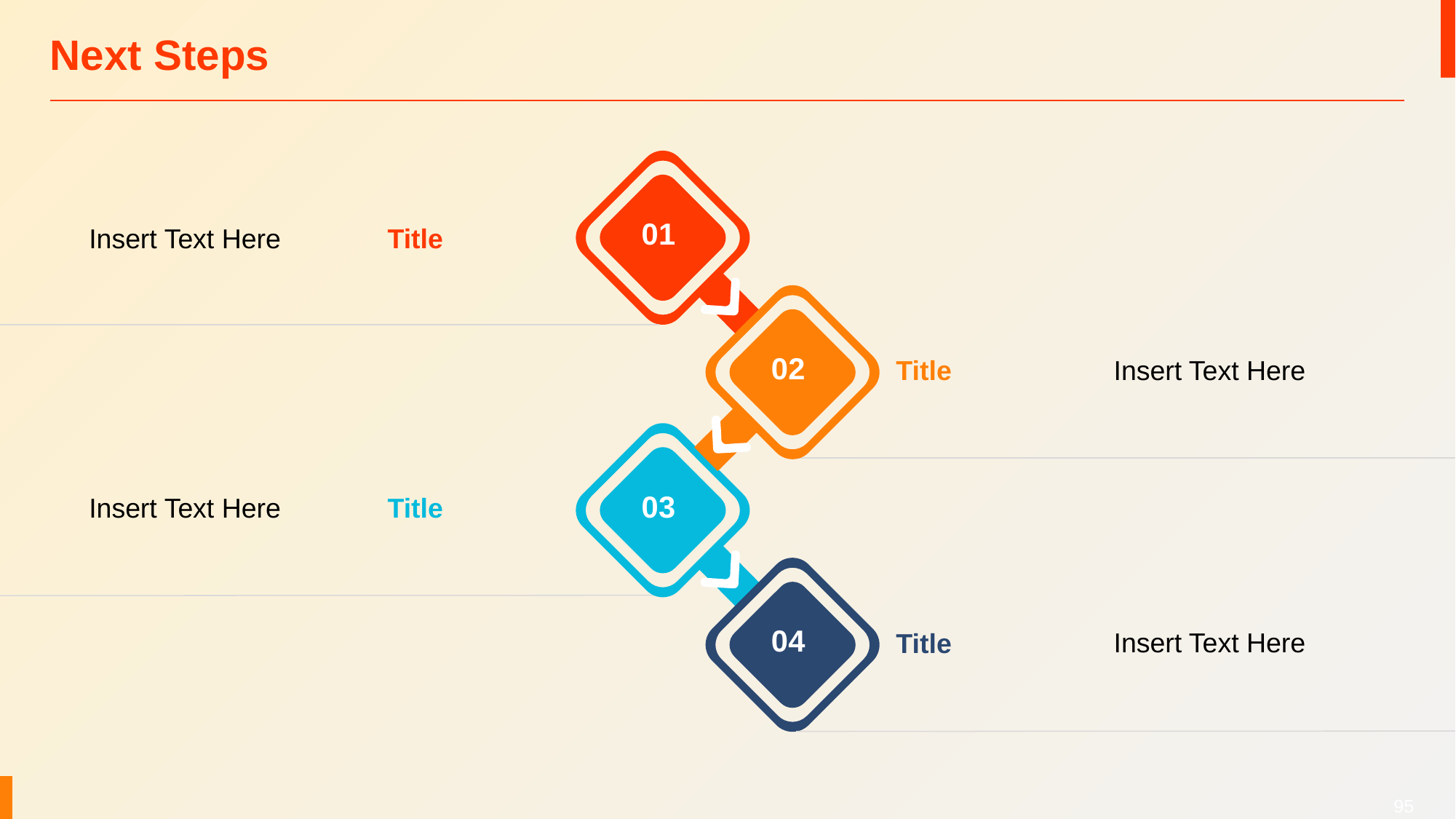

# Next Steps

Title
01
Insert Text Here

02
Insert Text Here
Title

03
Insert Text Here
Title

04
Insert Text Here
Title
95